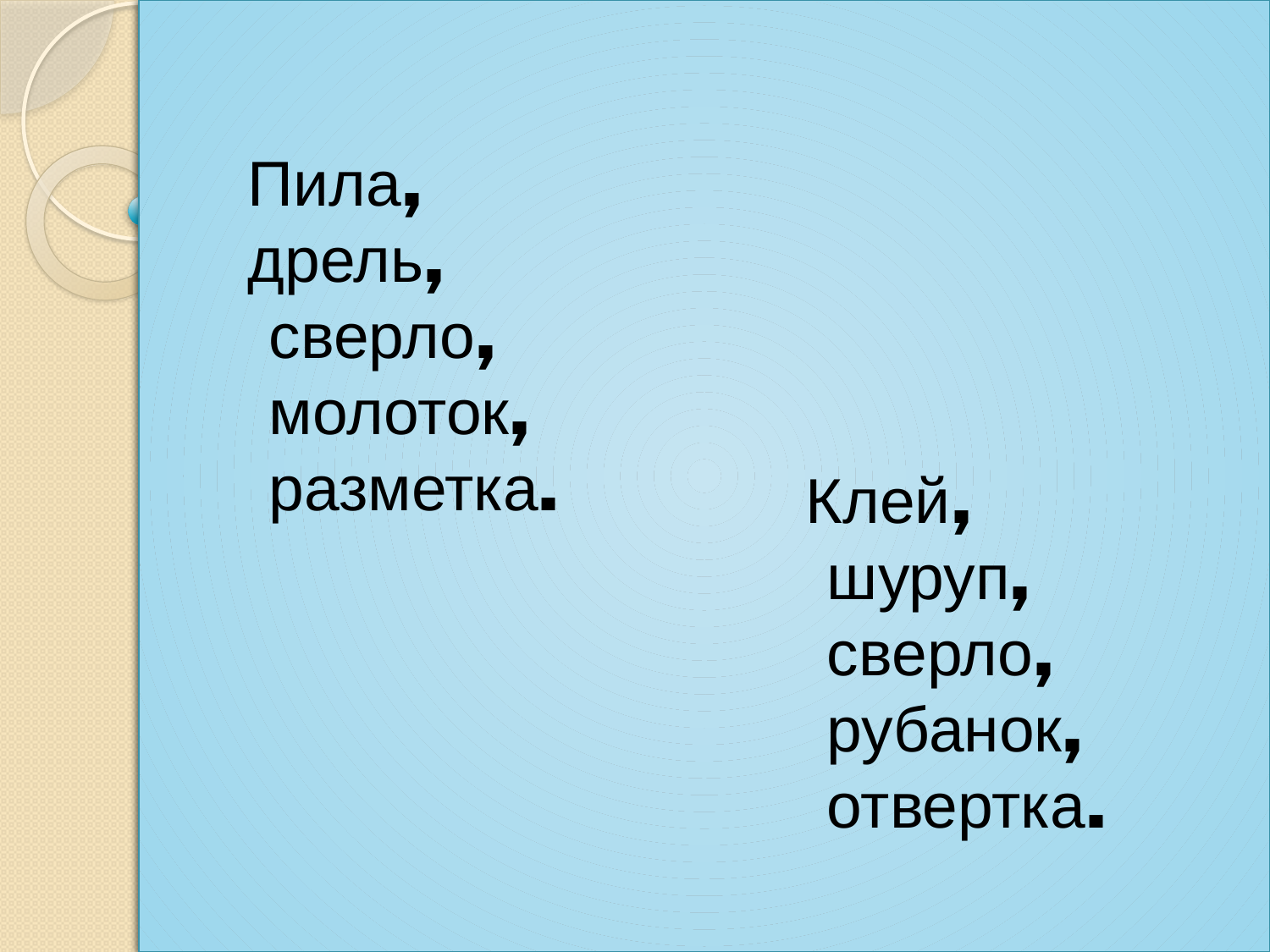

Пила,
дрель,
 сверло,
 молоток,
 разметка.

Клей,
 шуруп,
 сверло,
 рубанок,
 отвертка.